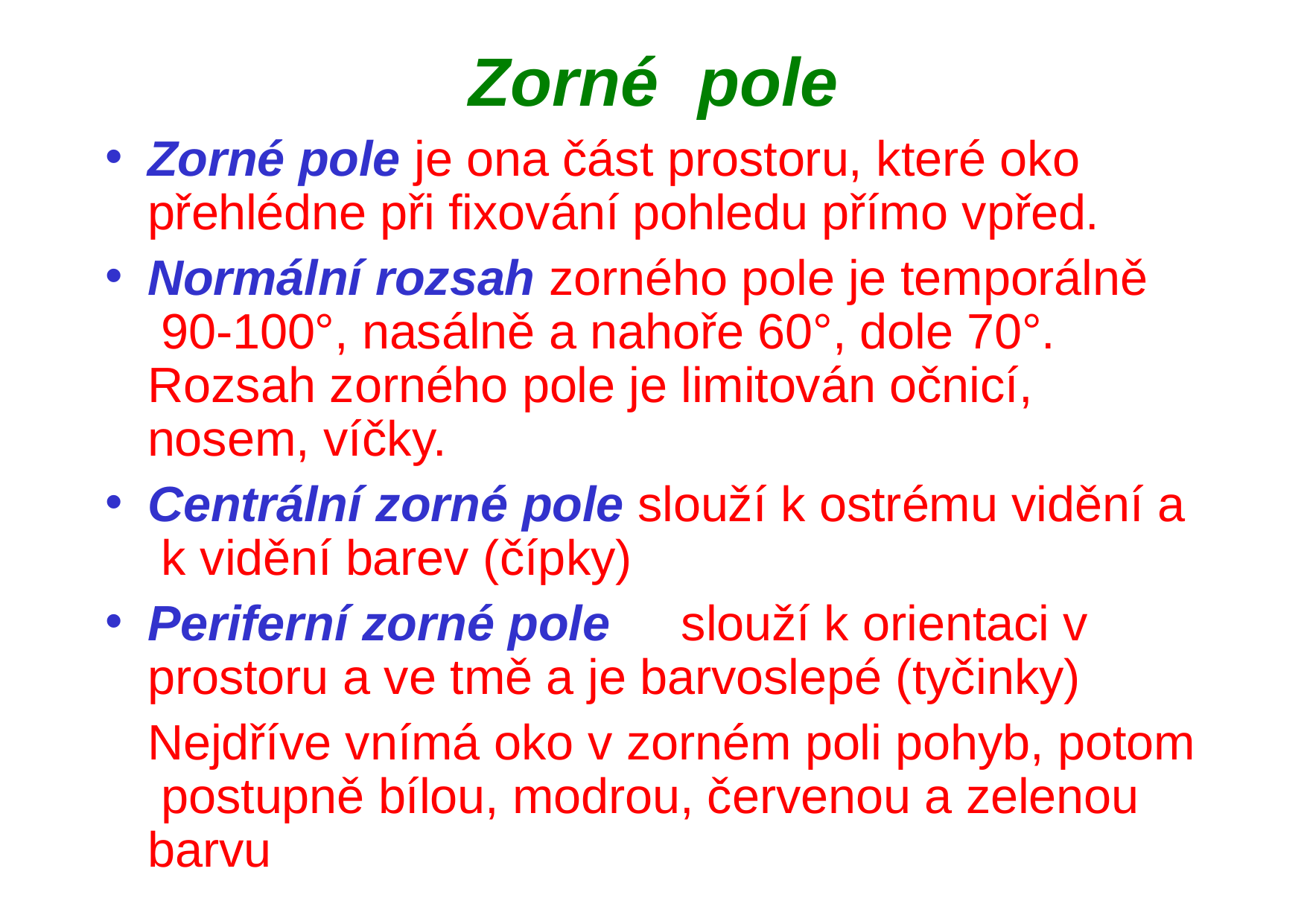

# Zorné	pole
Zorné pole je ona část prostoru, které oko  přehlédne při fixování pohledu přímo vpřed.
Normální rozsah zorného pole je temporálně  90-100°, nasálně a nahoře 60°, dole 70°.  Rozsah zorného pole je limitován očnicí,  nosem, víčky.
Centrální zorné pole slouží k ostrému vidění a  k vidění barev (čípky)
Periferní zorné pole	slouží k orientaci v  prostoru a ve tmě a je barvoslepé (tyčinky)
Nejdříve vnímá oko v zorném poli pohyb, potom  postupně bílou, modrou, červenou a zelenou  barvu